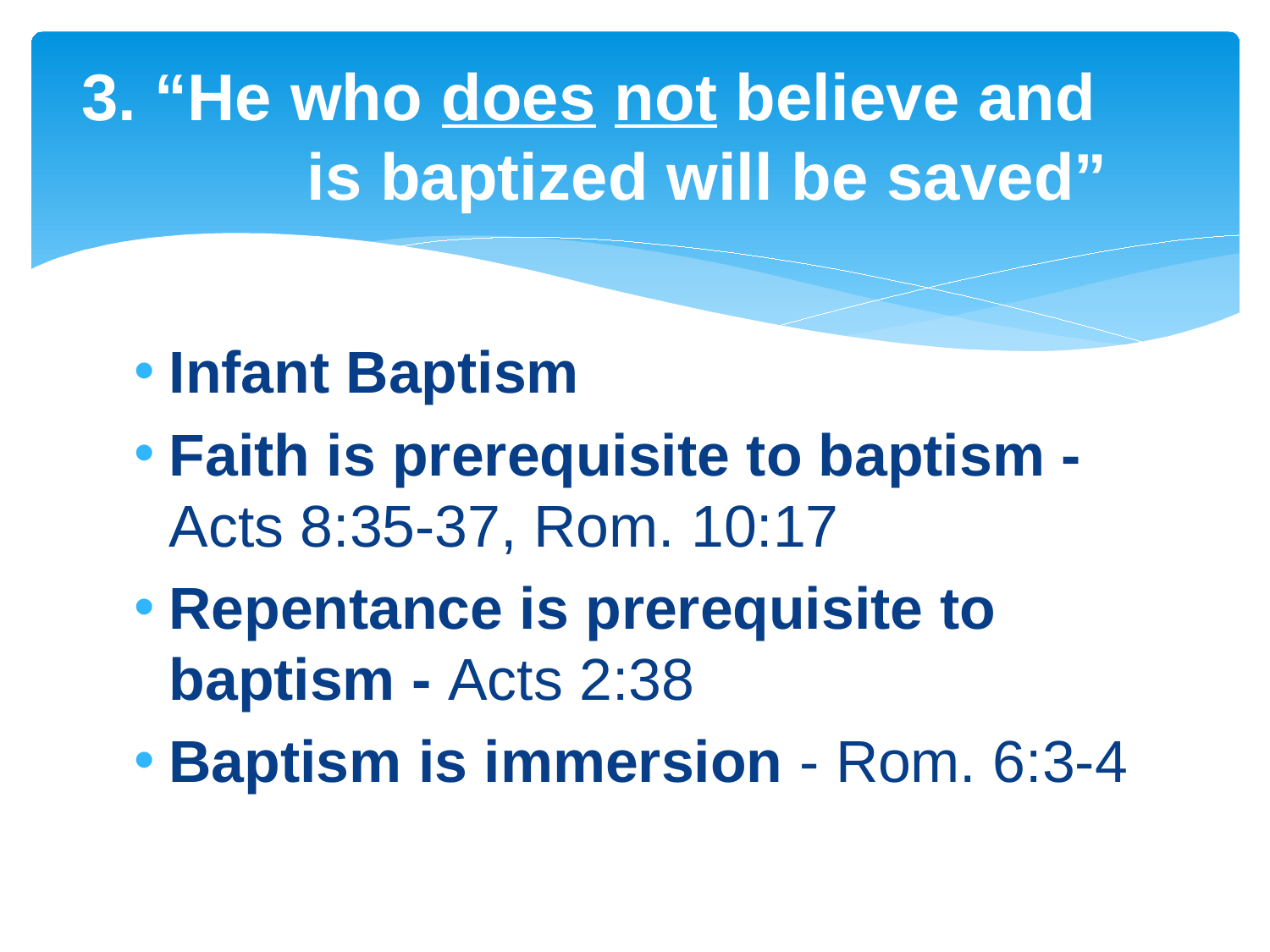

# 3. “He who does not believe and              is baptized will be saved”
Infant Baptism
Faith is prerequisite to baptism - Acts 8:35-37, Rom. 10:17
Repentance is prerequisite to baptism - Acts 2:38
Baptism is immersion - Rom. 6:3-4